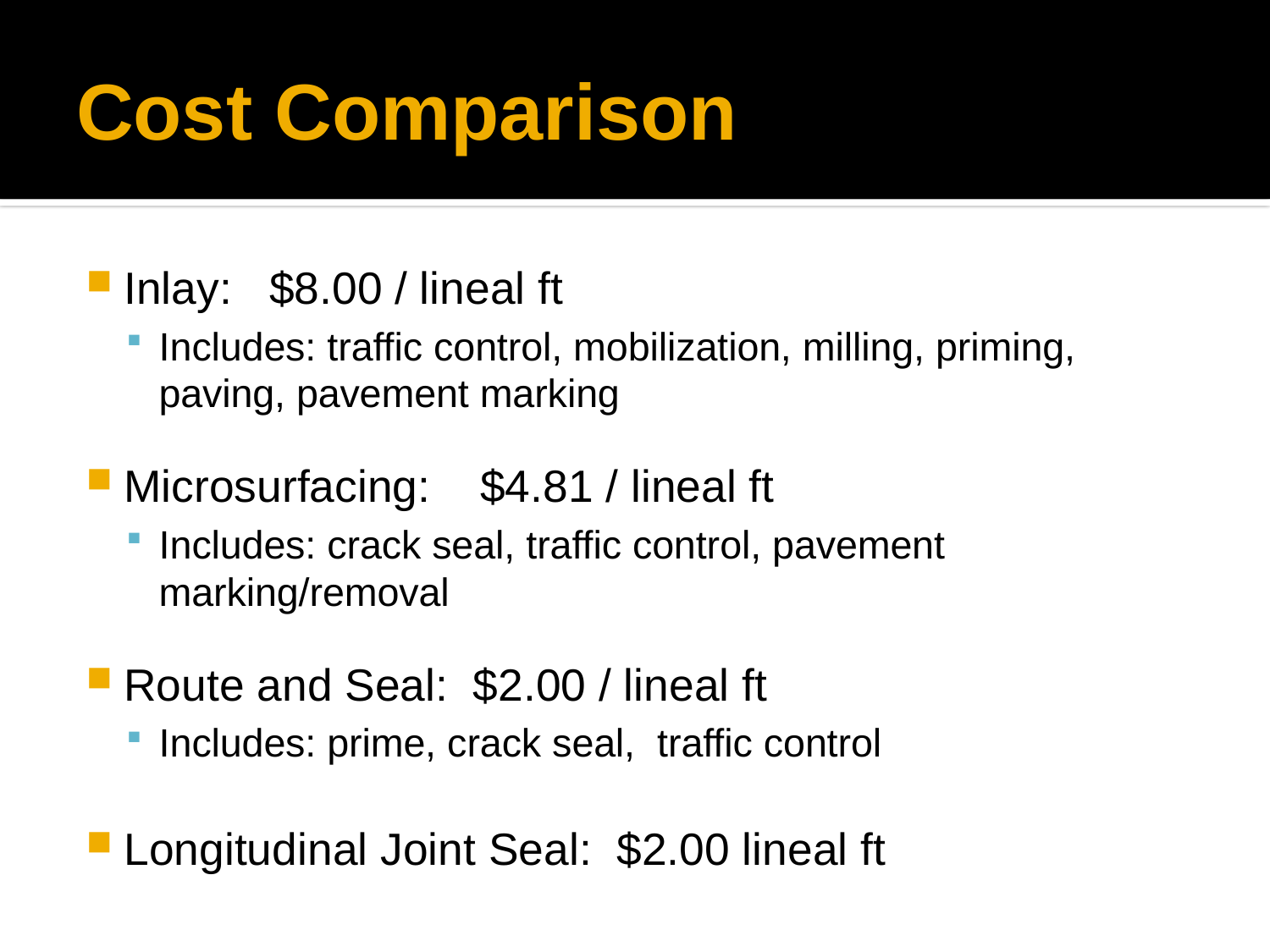

# Cost Comparison
Inlay:   $8.00 / lineal ft
Includes: traffic control, mobilization, milling, priming, paving, pavement marking

Microsurfacing:    $4.81 / lineal ft
Includes: crack seal, traffic control, pavement marking/removal

Route and Seal:  $2.00 / lineal ft
Includes: prime, crack seal,  traffic control

Longitudinal Joint Seal:  $2.00 lineal ft